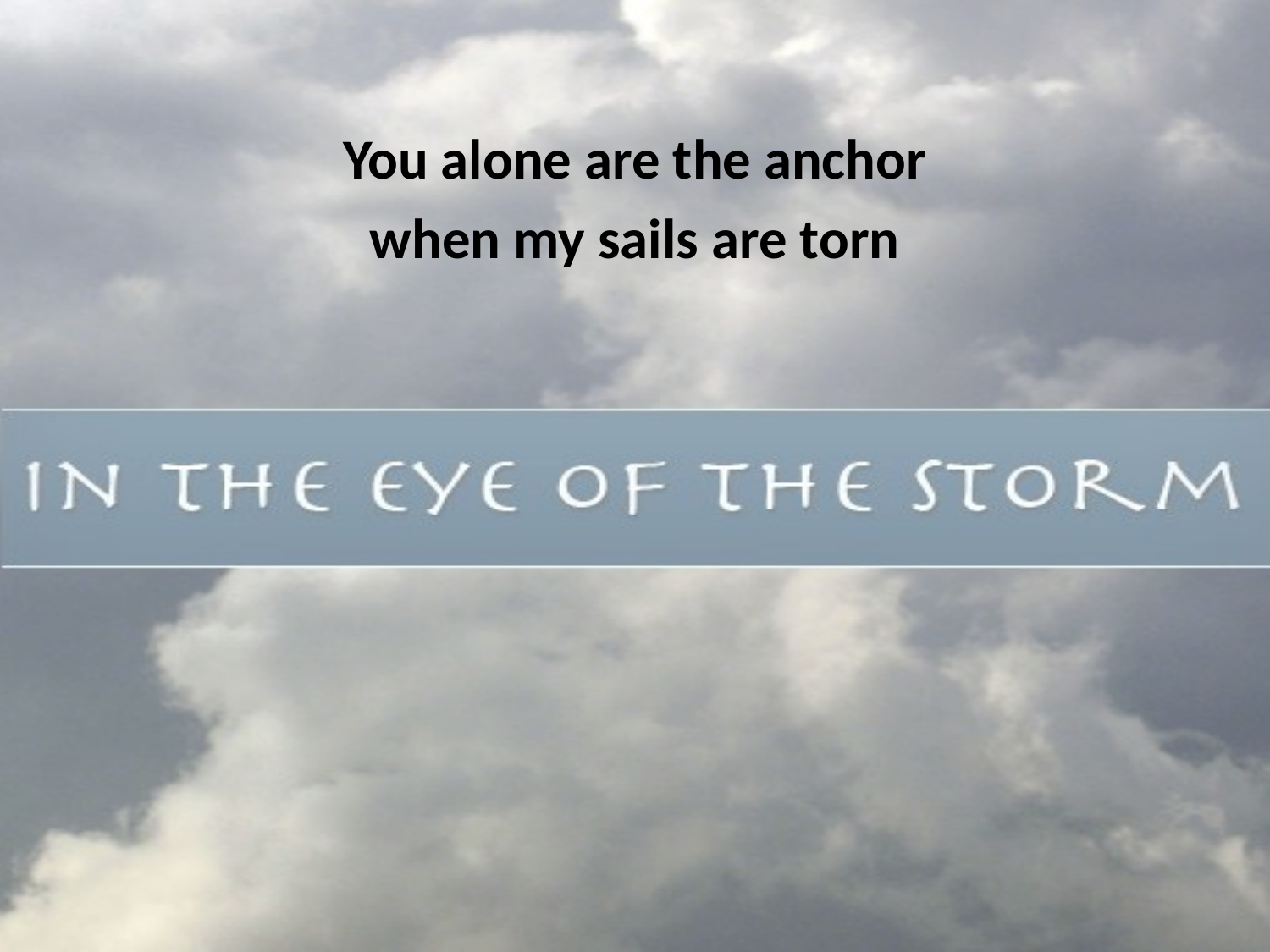

You alone are the anchor
when my sails are torn